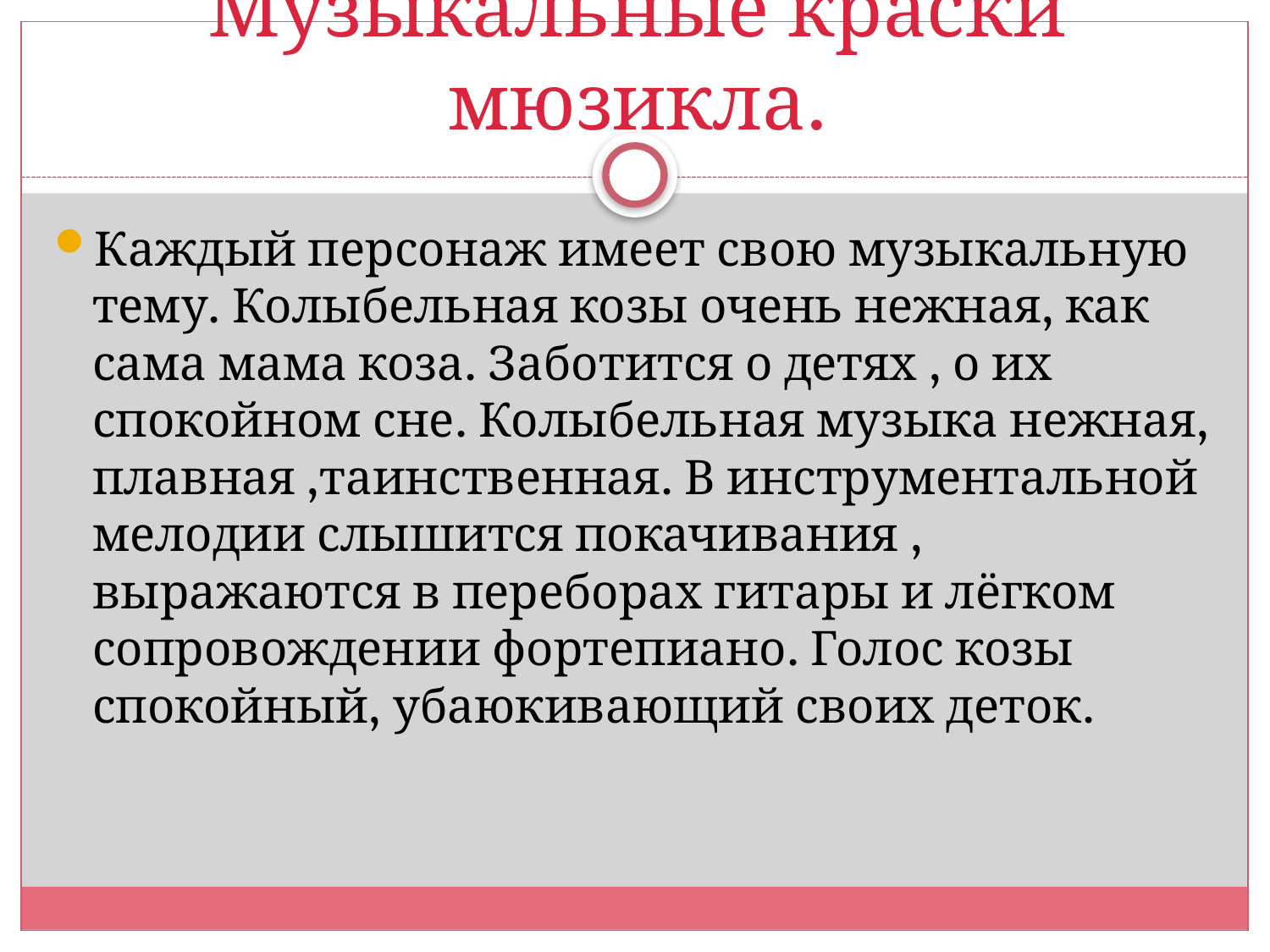

# Музыкальные краски мюзикла.
Каждый персонаж имеет свою музыкальную тему. Колыбельная козы очень нежная, как сама мама коза. Заботится о детях , о их спокойном сне. Колыбельная музыка нежная, плавная ,таинственная. В инструментальной мелодии слышится покачивания , выражаются в переборах гитары и лёгком сопровождении фортепиано. Голос козы спокойный, убаюкивающий своих деток.